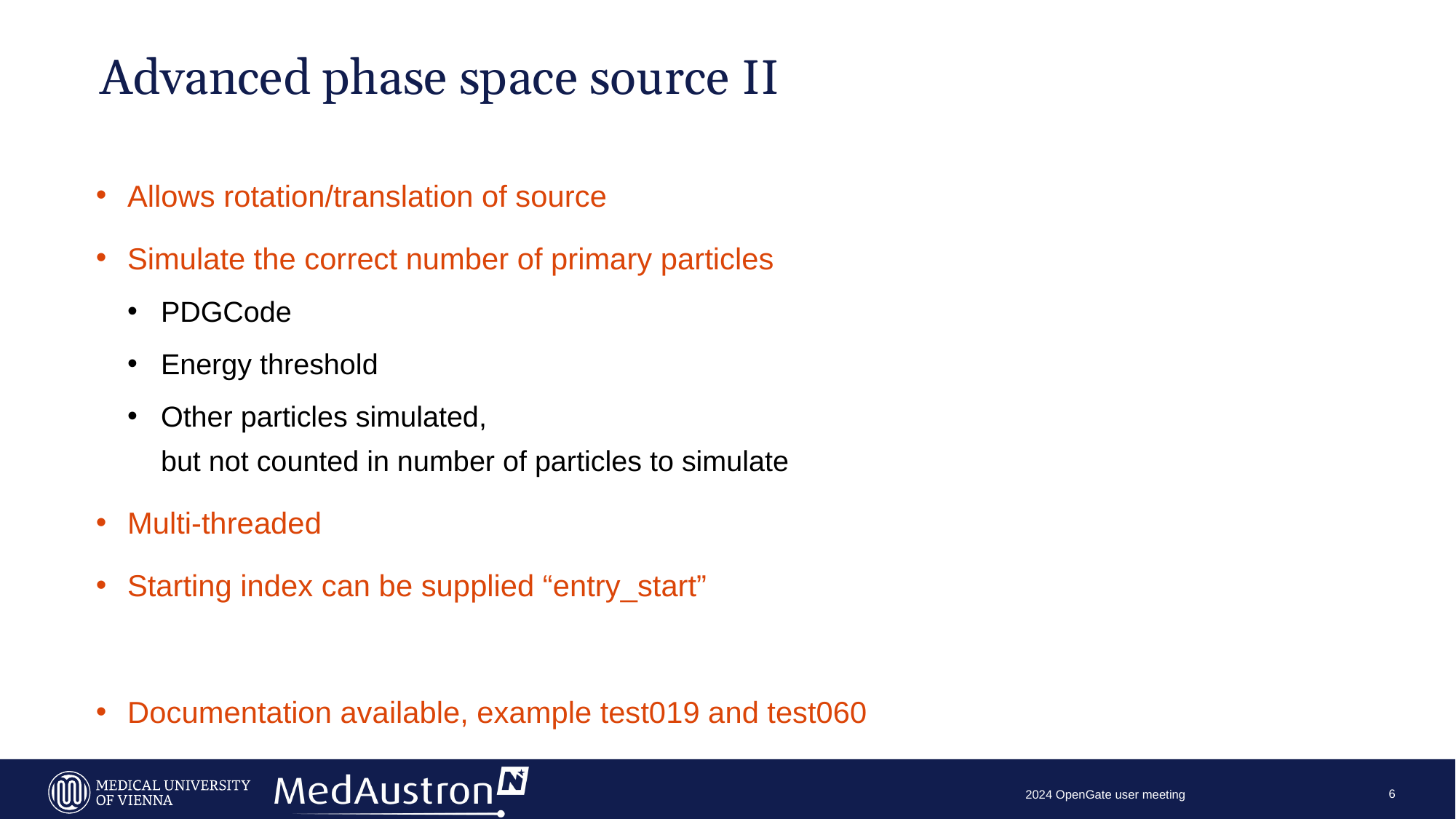

# Advanced phase space source II
Allows rotation/translation of source
Simulate the correct number of primary particles
PDGCode
Energy threshold
Other particles simulated,
but not counted in number of particles to simulate
Multi-threaded
Starting index can be supplied “entry_start”

Documentation available, example test019 and test060
6
2024 OpenGate user meeting